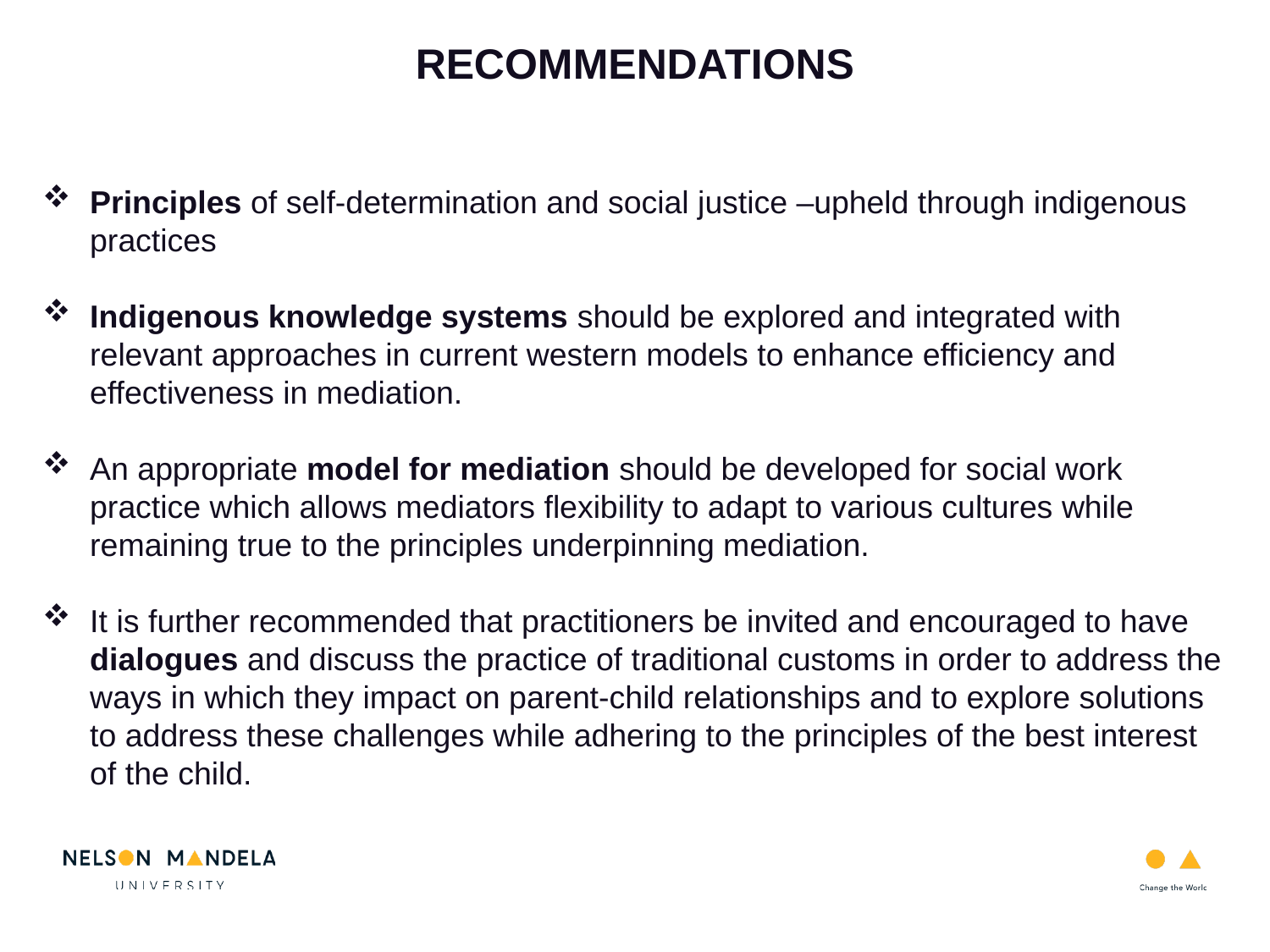

RECOMMENDATIONS

Principles of self-determination and social justice –upheld through indigenous practices

Indigenous knowledge systems should be explored and integrated with relevant approaches in current western models to enhance efficiency and effectiveness in mediation.

An appropriate model for mediation should be developed for social work practice which allows mediators flexibility to adapt to various cultures while remaining true to the principles underpinning mediation.

It is further recommended that practitioners be invited and encouraged to have dialogues and discuss the practice of traditional customs in order to address the ways in which they impact on parent-child relationships and to explore solutions to address these challenges while adhering to the principles of the best interest of the child.